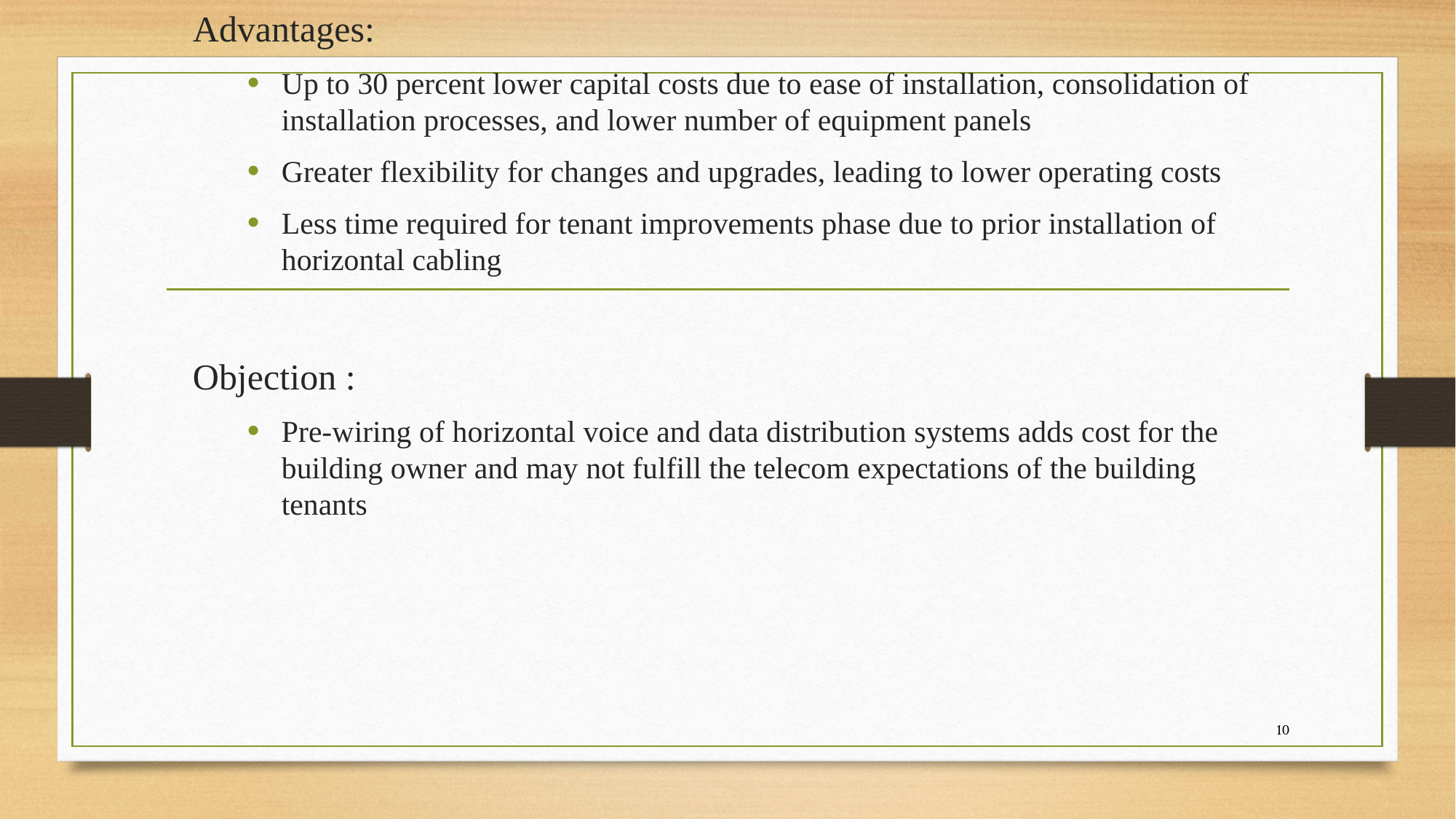

Advantages:
Up to 30 percent lower capital costs due to ease of installation, consolidation of installation processes, and lower number of equipment panels
Greater flexibility for changes and upgrades, leading to lower operating costs
Less time required for tenant improvements phase due to prior installation of horizontal cabling

Objection :
Pre-wiring of horizontal voice and data distribution systems adds cost for the building owner and may not fulfill the telecom expectations of the building tenants
10